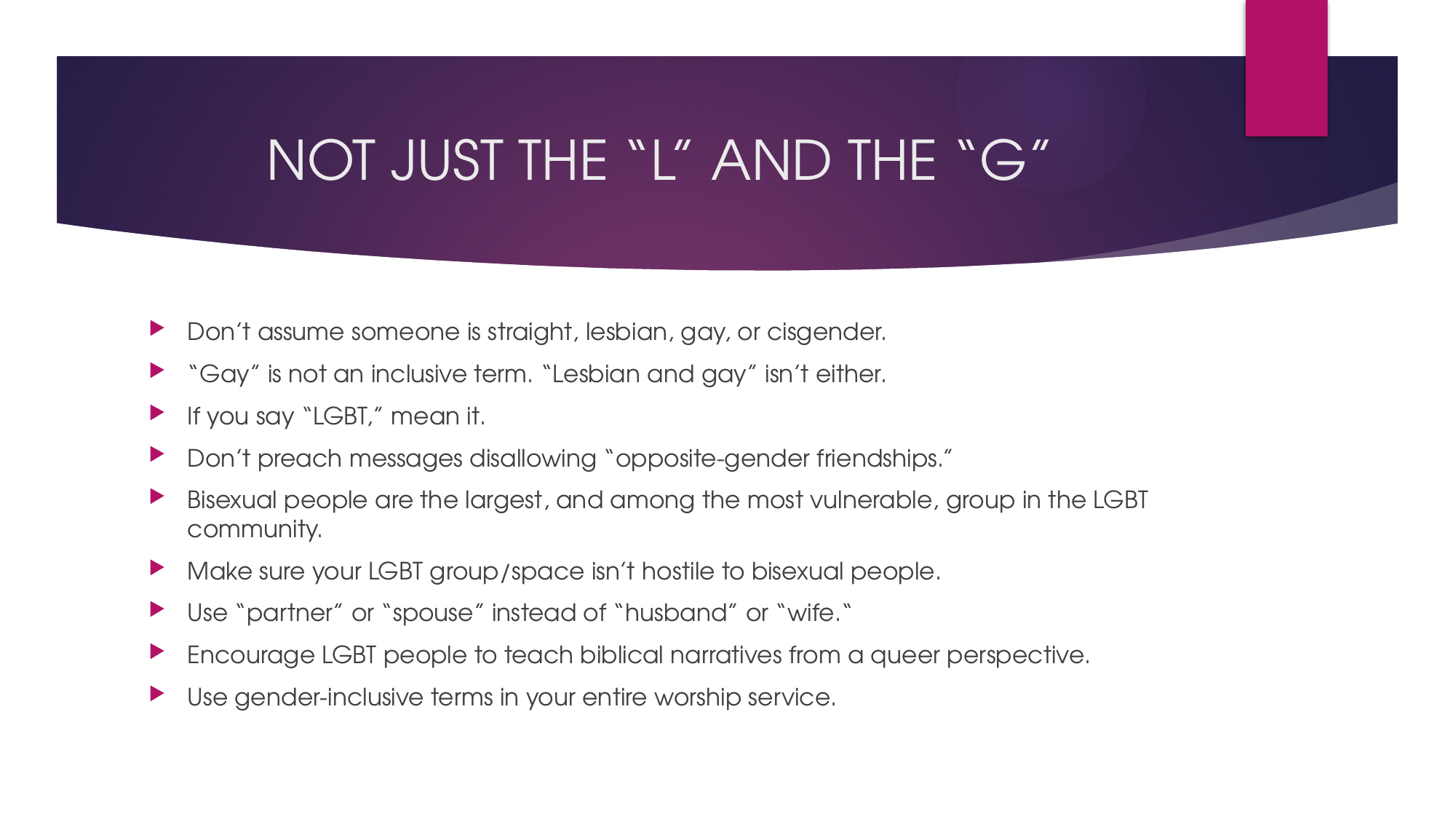

# NOT JUST THE “L” AND THE “G”
Don’t assume someone is straight, lesbian, gay, or cisgender.
“Gay” is not an inclusive term. “Lesbian and gay” isn’t either.
If you say “LGBT,” mean it.
Don’t preach messages disallowing “opposite-gender friendships.”
Bisexual people are the largest, and among the most vulnerable, group in the LGBT community.
Make sure your LGBT group/space isn’t hostile to bisexual people.
Use “partner” or “spouse” instead of “husband” or “wife.“
Encourage LGBT people to teach biblical narratives from a queer perspective.
Use gender-inclusive terms in your entire worship service.